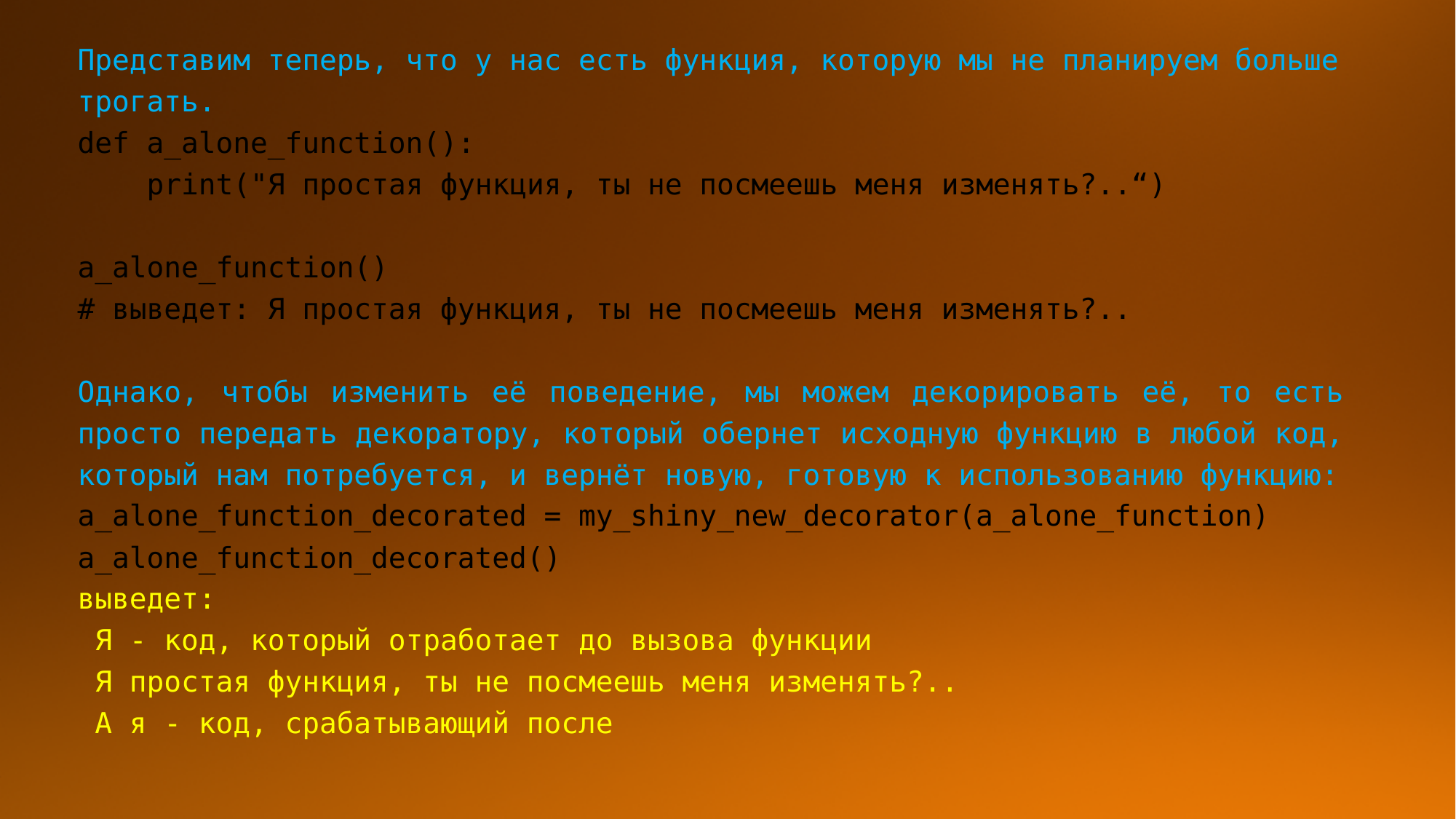

Представим теперь, что у нас есть функция, которую мы не планируем больше трогать.
def a_alone_function():
    print("Я простая функция, ты не посмеешь меня изменять?..“)

a_alone_function()
# выведет: Я простая функция, ты не посмеешь меня изменять?..

Однако, чтобы изменить её поведение, мы можем декорировать её, то есть просто передать декоратору, который обернет исходную функцию в любой код, который нам потребуется, и вернёт новую, готовую к использованию функцию:
a_alone_function_decorated = my_shiny_new_decorator(a_alone_function)
a_alone_function_decorated()
выведет:
 Я - код, который отработает до вызова функции
 Я простая функция, ты не посмеешь меня изменять?..
 А я - код, срабатывающий после